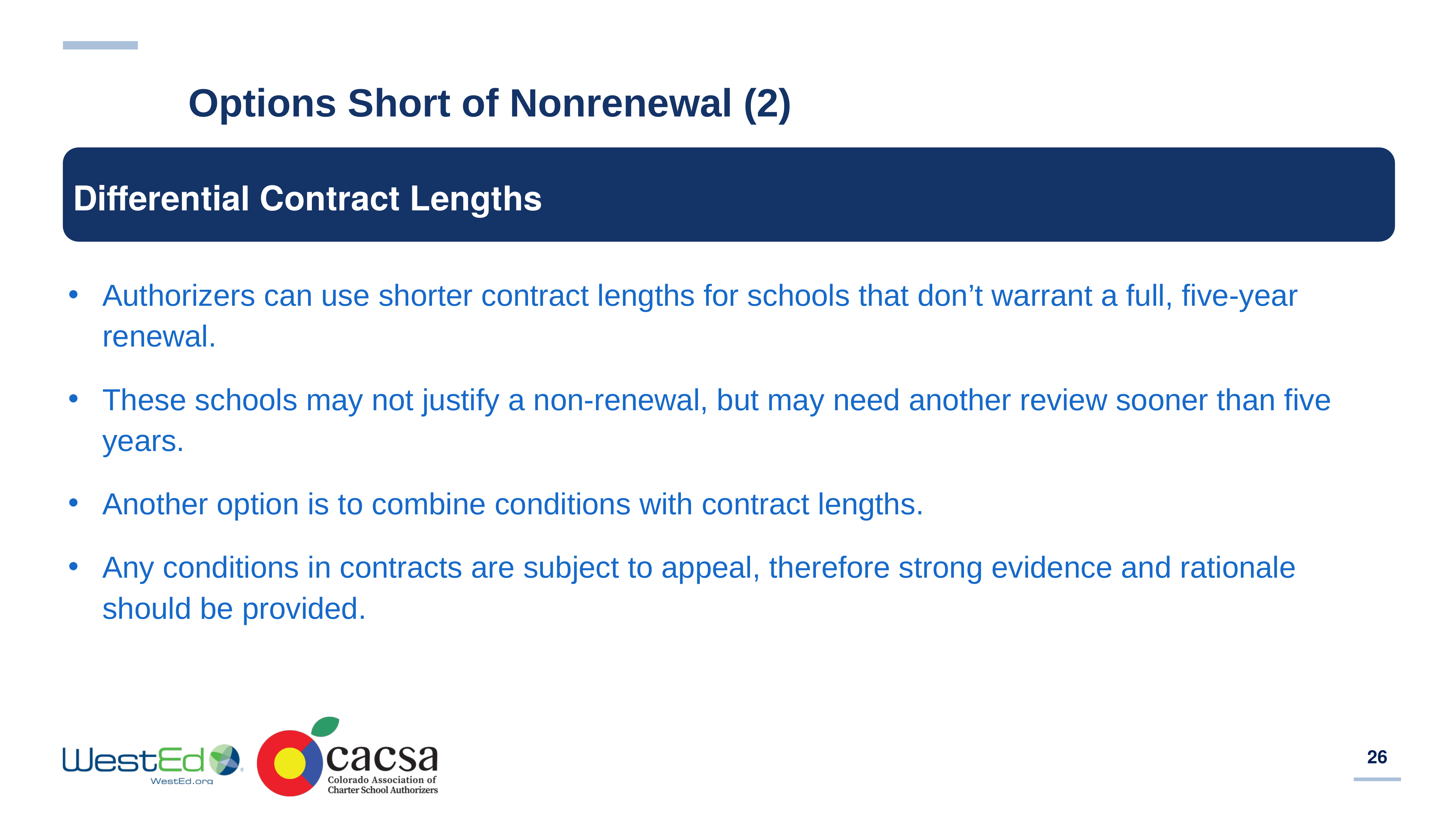

# Options Short of Nonrenewal (2)
Differential Contract Lengths
Authorizers can use shorter contract lengths for schools that don’t warrant a full, five-year renewal.
These schools may not justify a non-renewal, but may need another review sooner than five years.
Another option is to combine conditions with contract lengths.
Any conditions in contracts are subject to appeal, therefore strong evidence and rationale should be provided.